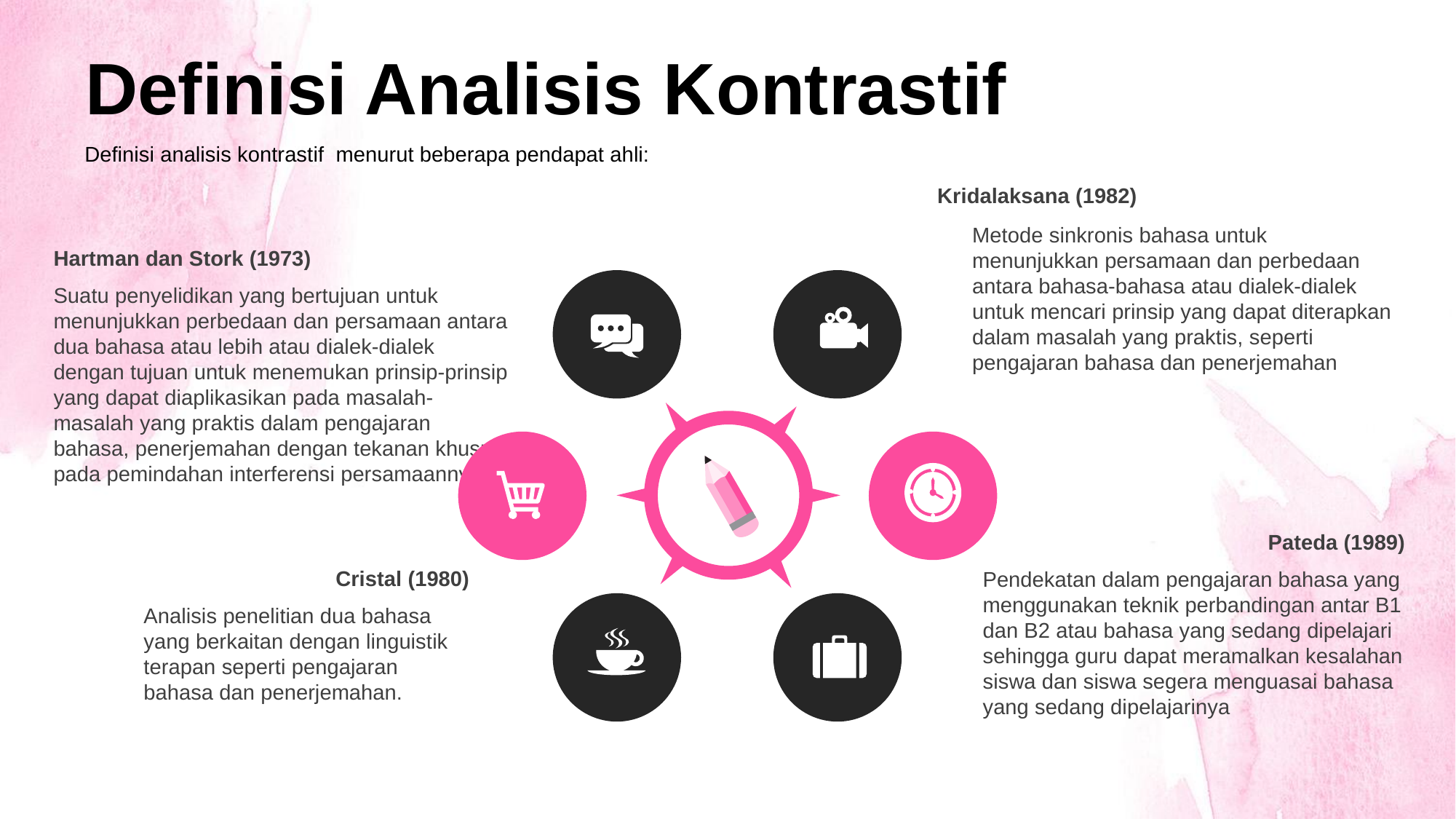

Definisi Analisis Kontrastif
Definisi analisis kontrastif  menurut beberapa pendapat ahli:
Kridalaksana (1982)
Metode sinkronis bahasa untuk menunjukkan persamaan dan perbedaan antara bahasa-bahasa atau dialek-dialek untuk mencari prinsip yang dapat diterapkan dalam masalah yang praktis, seperti  pengajaran bahasa dan penerjemahan
Hartman dan Stork (1973)
Suatu penyelidikan yang bertujuan untuk menunjukkan perbedaan dan persamaan antara dua bahasa atau lebih atau dialek-dialek dengan tujuan untuk menemukan prinsip-prinsip yang dapat diaplikasikan pada masalah-masalah yang praktis dalam pengajaran bahasa, penerjemahan dengan tekanan khusus pada pemindahan interferensi persamaannya.

Pateda (1989)
Pendekatan dalam pengajaran bahasa yang menggunakan teknik perbandingan antar B1 dan B2 atau bahasa yang sedang dipelajari sehingga guru dapat meramalkan kesalahan siswa dan siswa segera menguasai bahasa yang sedang dipelajarinya
Cristal (1980)
Analisis penelitian dua bahasa yang berkaitan dengan linguistik terapan seperti pengajaran bahasa dan penerjemahan.